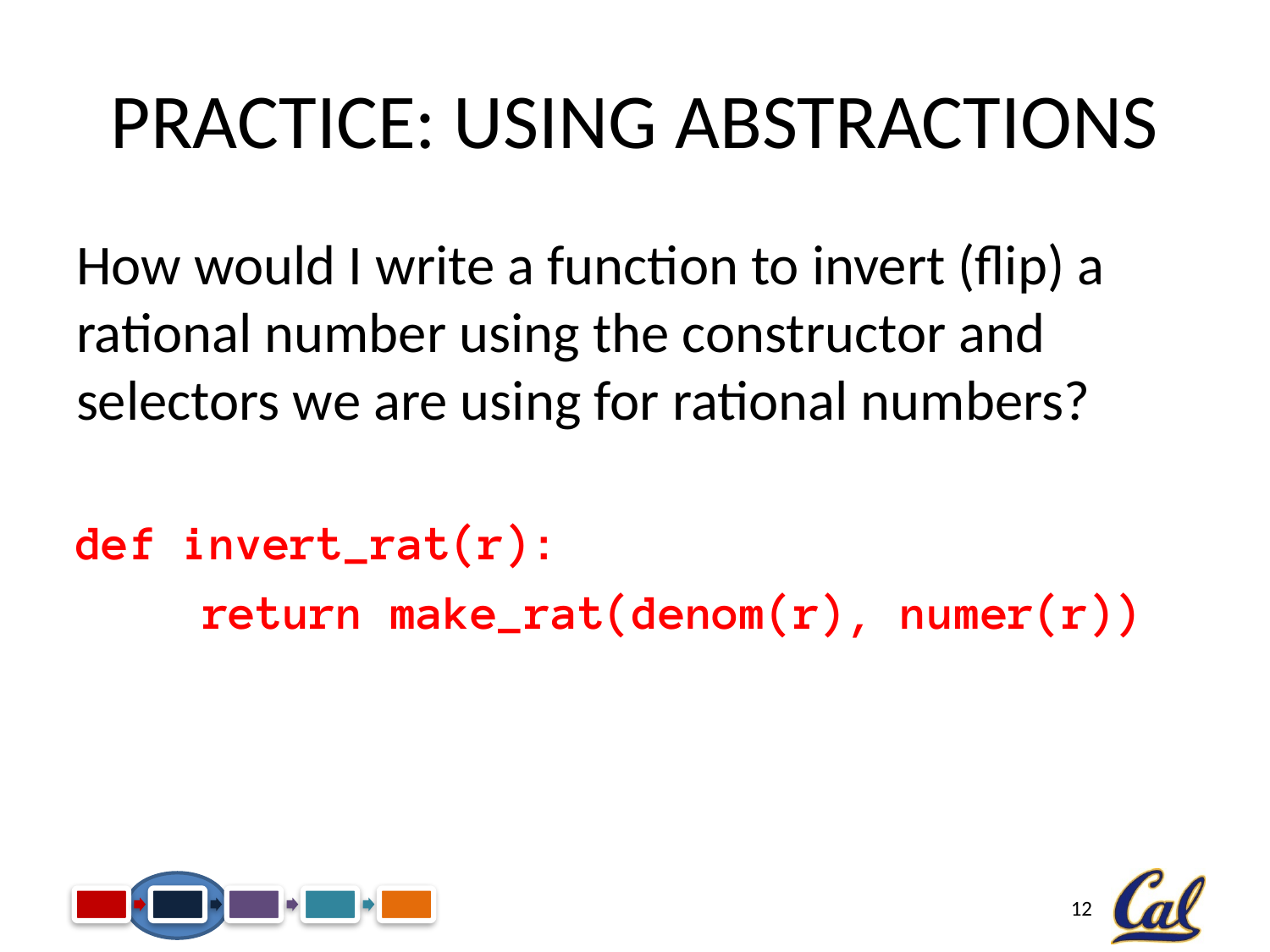

# Practice: Using Abstractions
How would I write a function to invert (flip) a rational number using the constructor and selectors we are using for rational numbers?

def invert_rat(r):
	return make_rat(denom(r), numer(r))